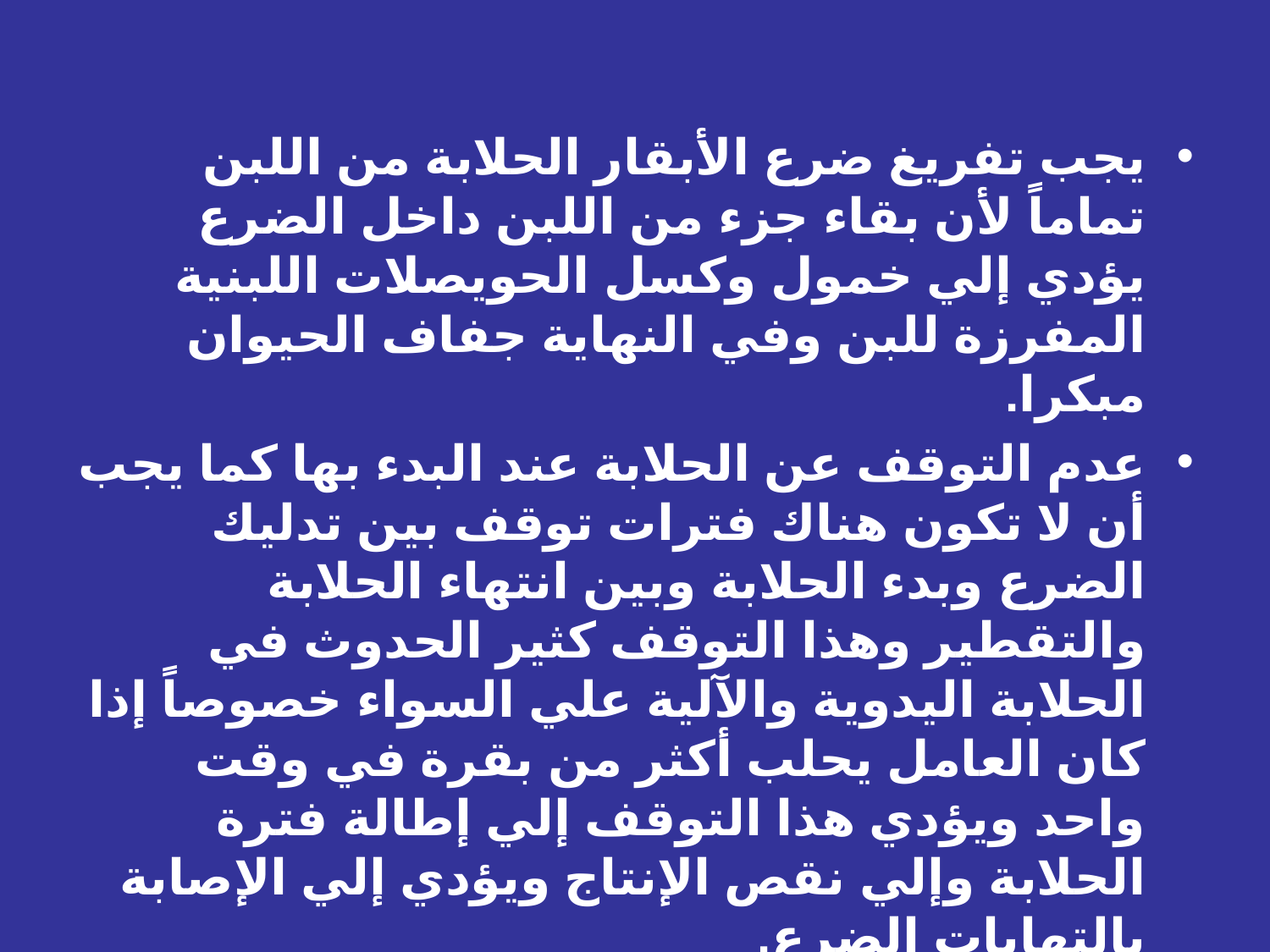

يجب تفريغ ضرع الأبقار الحلابة من اللبن تماماً لأن بقاء جزء من اللبن داخل الضرع يؤدي إلي خمول وكسل الحويصلات اللبنية المفرزة للبن وفي النهاية جفاف الحيوان مبكرا.
عدم التوقف عن الحلابة عند البدء بها كما يجب أن لا تكون هناك فترات توقف بين تدليك الضرع وبدء الحلابة وبين انتهاء الحلابة والتقطير وهذا التوقف كثير الحدوث في الحلابة اليدوية والآلية علي السواء خصوصاً إذا كان العامل يحلب أكثر من بقرة في وقت واحد ويؤدي هذا التوقف إلي إطالة فترة الحلابة وإلي نقص الإنتاج ويؤدي إلي الإصابة بالتهابات الضرع.